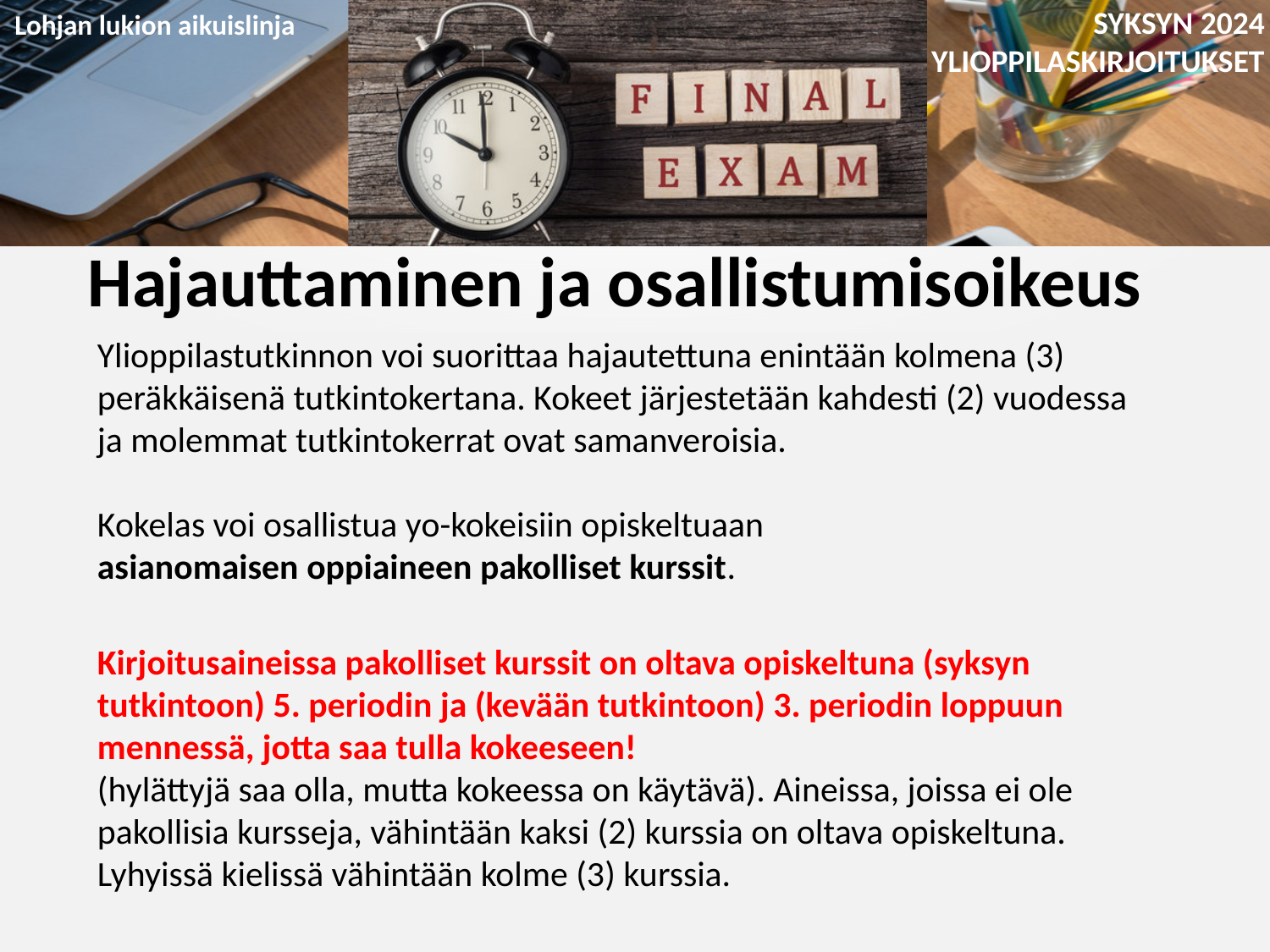

Hajauttaminen ja osallistumisoikeus
Ylioppilastutkinnon voi suorittaa hajautettuna enintään kolmena (3) peräkkäisenä tutkintokertana. Kokeet järjestetään kahdesti (2) vuodessa ja molemmat tutkintokerrat ovat samanveroisia.
Kokelas voi osallistua yo-kokeisiin opiskeltuaan
asianomaisen oppiaineen pakolliset kurssit.

Kirjoitusaineissa pakolliset kurssit on oltava opiskeltuna (syksyn tutkintoon) 5. periodin ja (kevään tutkintoon) 3. periodin loppuun mennessä, jotta saa tulla kokeeseen!
(hylättyjä saa olla, mutta kokeessa on käytävä). Aineissa, joissa ei ole pakollisia kursseja, vähintään kaksi (2) kurssia on oltava opiskeltuna. Lyhyissä kielissä vähintään kolme (3) kurssia.